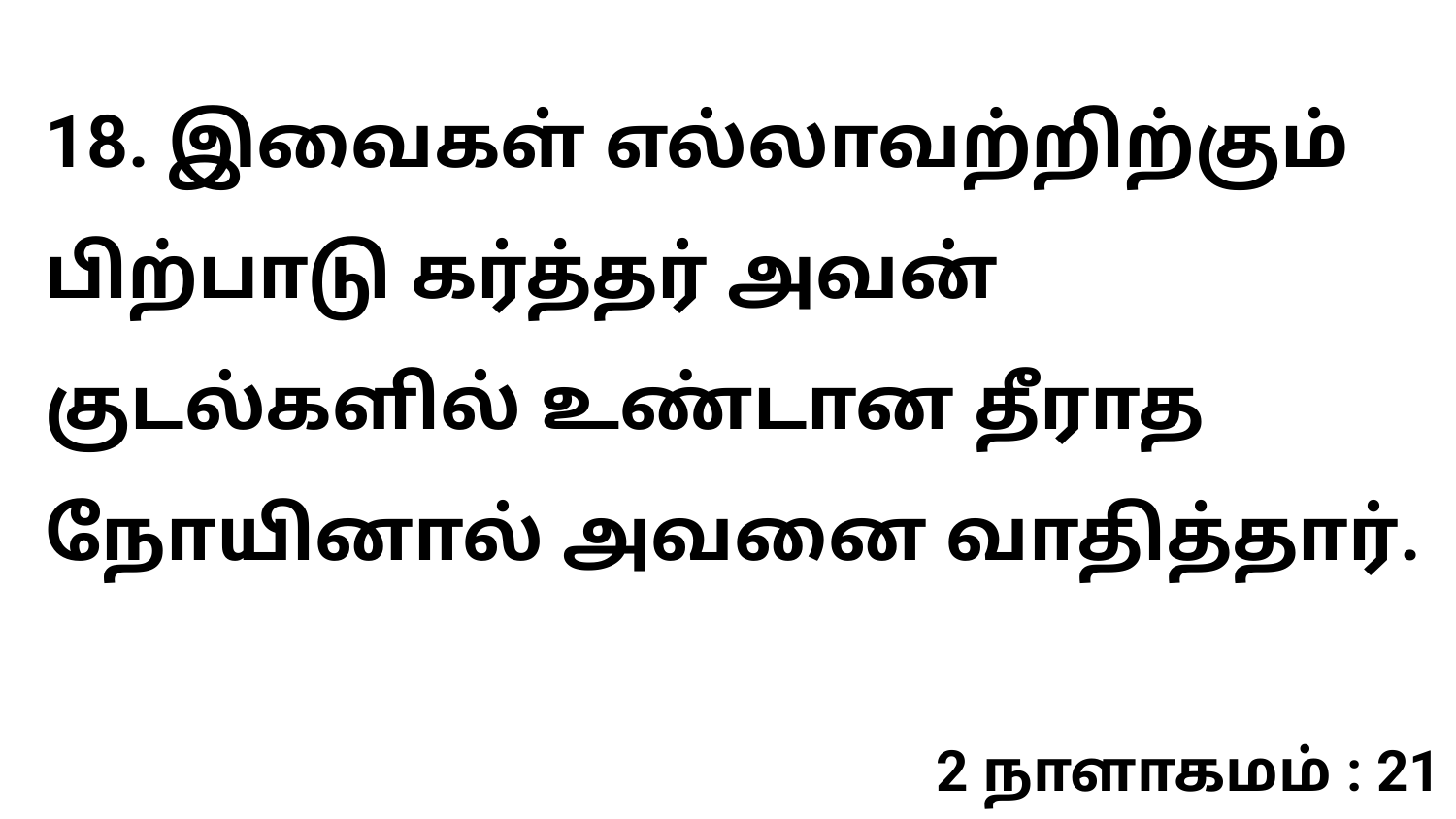

18. இவைகள் எல்லாவற்றிற்கும் பிற்பாடு கர்த்தர் அவன் குடல்களில் உண்டான தீராத நோயினால் அவனை வாதித்தார்.
2 நாளாகமம் : 21